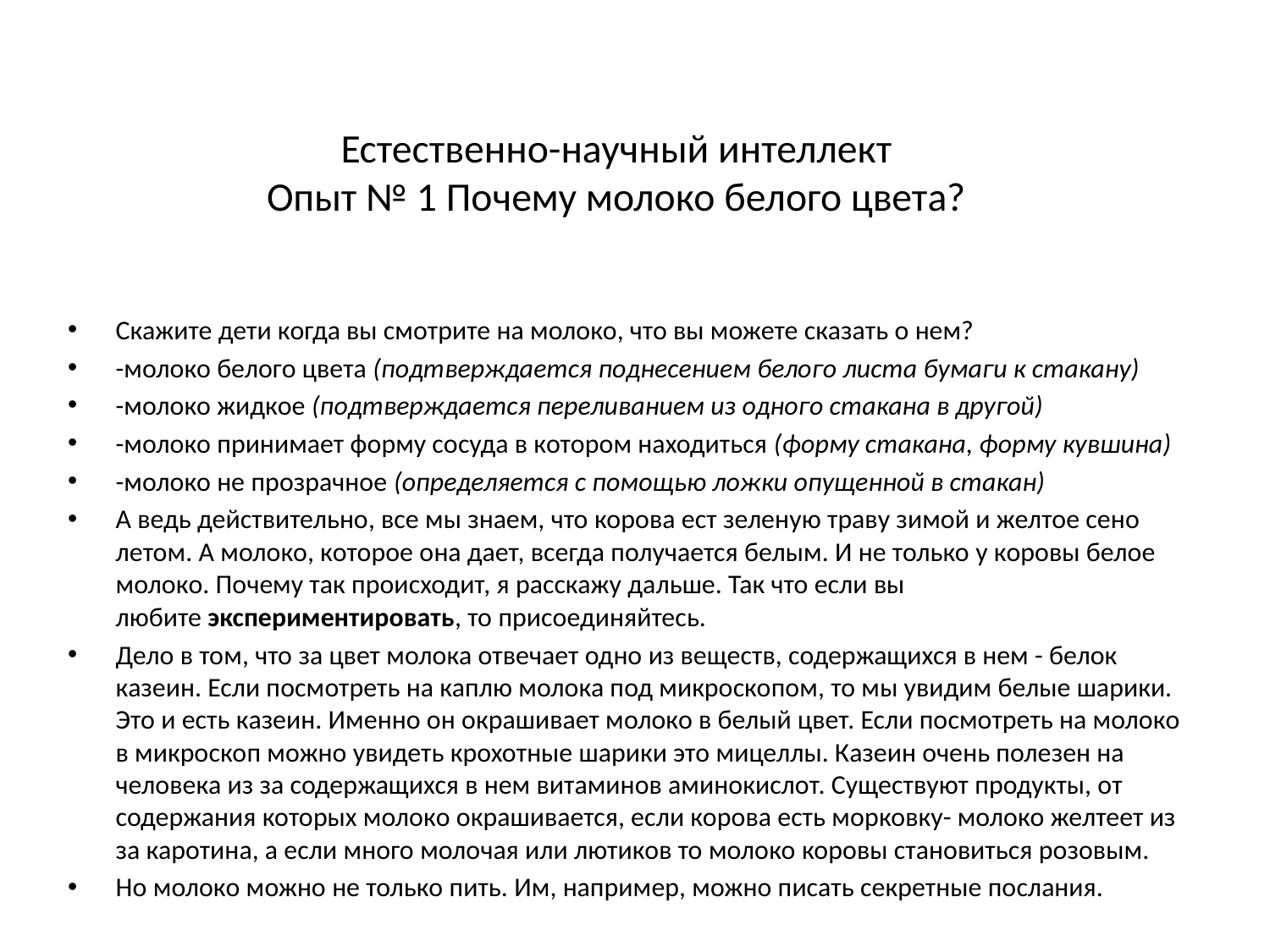

# Естественно-научный интеллект Опыт № 1 Почему молоко белого цвета?
Скажите дети когда вы смотрите на молоко, что вы можете сказать о нем?
-молоко белого цвета (подтверждается поднесением белого листа бумаги к стакану)
-молоко жидкое (подтверждается переливанием из одного стакана в другой)
-молоко принимает форму сосуда в котором находиться (форму стакана, форму кувшина)
-молоко не прозрачное (определяется с помощью ложки опущенной в стакан)
А ведь действительно, все мы знаем, что корова ест зеленую траву зимой и желтое сено летом. А молоко, которое она дает, всегда получается белым. И не только у коровы белое молоко. Почему так происходит, я расскажу дальше. Так что если вы любите экспериментировать, то присоединяйтесь.
Дело в том, что за цвет молока отвечает одно из веществ, содержащихся в нем - белок казеин. Если посмотреть на каплю молока под микроскопом, то мы увидим белые шарики. Это и есть казеин. Именно он окрашивает молоко в белый цвет. Если посмотреть на молоко в микроскоп можно увидеть крохотные шарики это мицеллы. Казеин очень полезен на человека из за содержащихся в нем витаминов аминокислот. Существуют продукты, от содержания которых молоко окрашивается, если корова есть морковку- молоко желтеет из за каротина, а если много молочая или лютиков то молоко коровы становиться розовым.
Но молоко можно не только пить. Им, например, можно писать секретные послания.